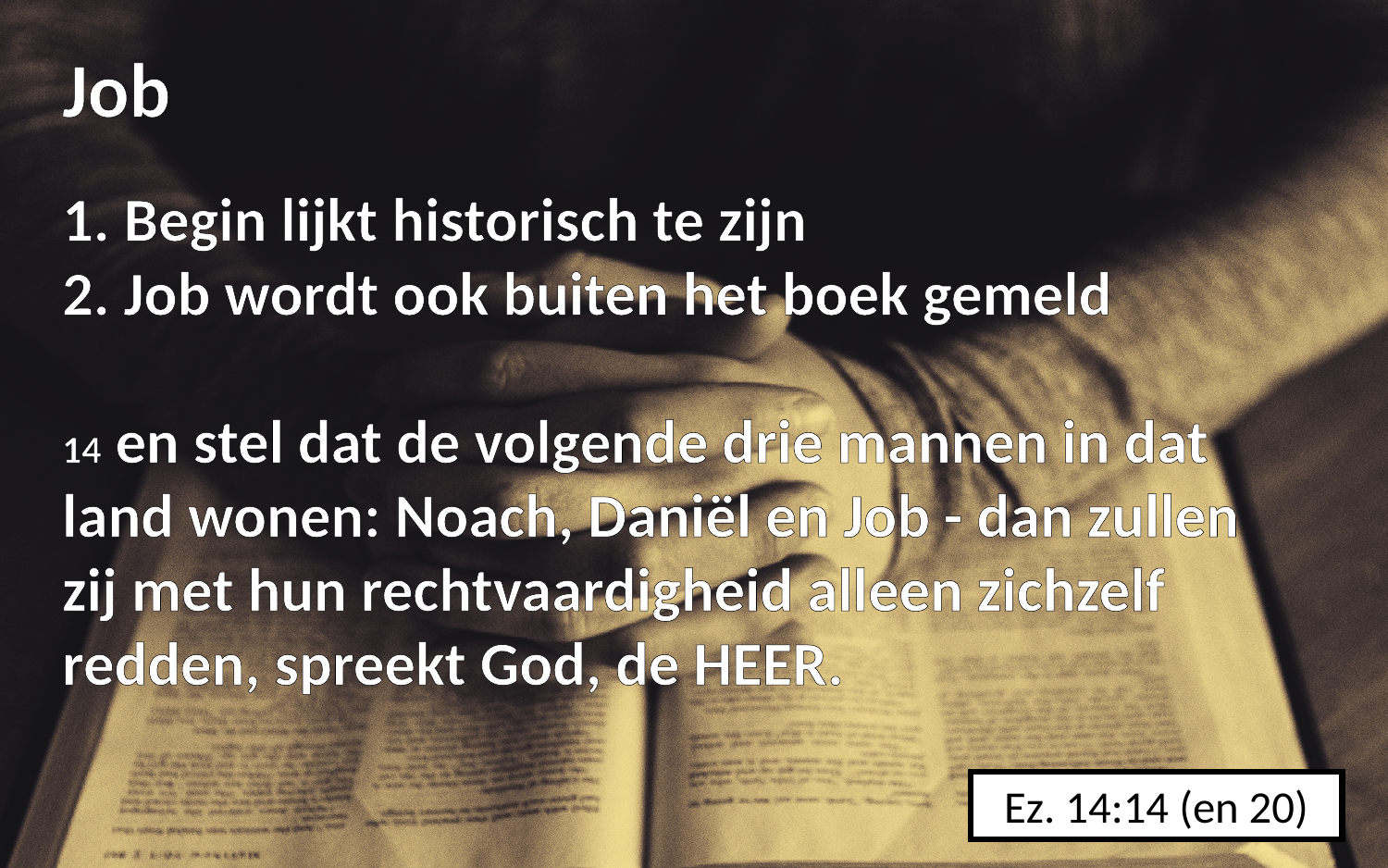

Job
1. Begin lijkt historisch te zijn
2. Job wordt ook buiten het boek gemeld

14 en stel dat de volgende drie mannen in dat land wonen: Noach, Daniël en Job - dan zullen zij met hun rechtvaardigheid alleen zichzelf redden, spreekt God, de HEER.

Ez. 14:14 (en 20)